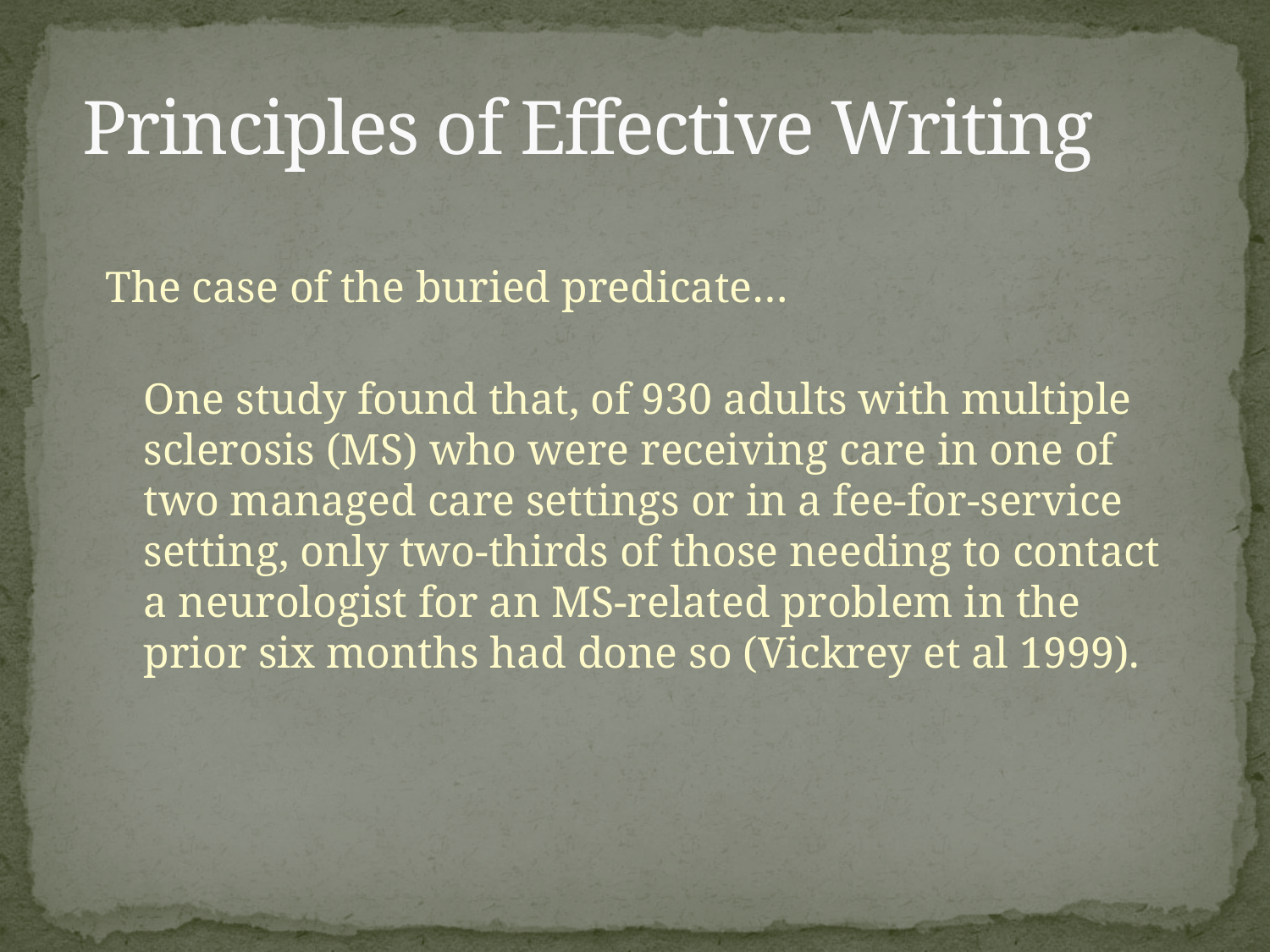

# Principles of Effective Writing
The case of the buried predicate…

	One study found that, of 930 adults with multiple sclerosis (MS) who were receiving care in one of two managed care settings or in a fee-for-service setting, only two-thirds of those needing to contact a neurologist for an MS-related problem in the prior six months had done so (Vickrey et al 1999).